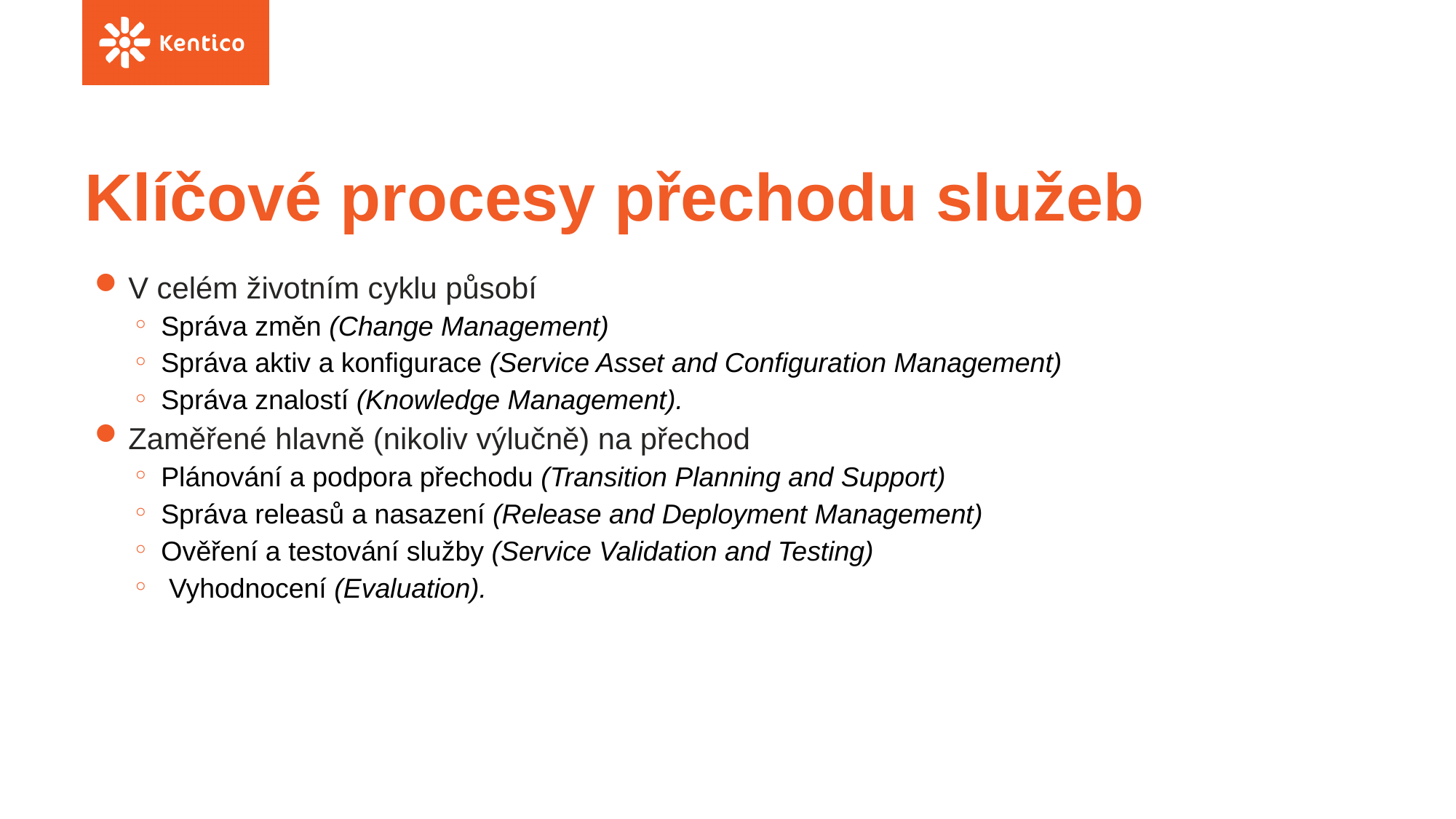

# Klíčové procesy přechodu služeb
V celém životním cyklu působí
Správa změn (Change Management)
Správa aktiv a konfigurace (Service Asset and Configuration Management)
Správa znalostí (Knowledge Management).
Zaměřené hlavně (nikoliv výlučně) na přechod
Plánování a podpora přechodu (Transition Planning and Support)
Správa releasů a nasazení (Release and Deployment Management)
Ověření a testování služby (Service Validation and Testing)
 Vyhodnocení (Evaluation).